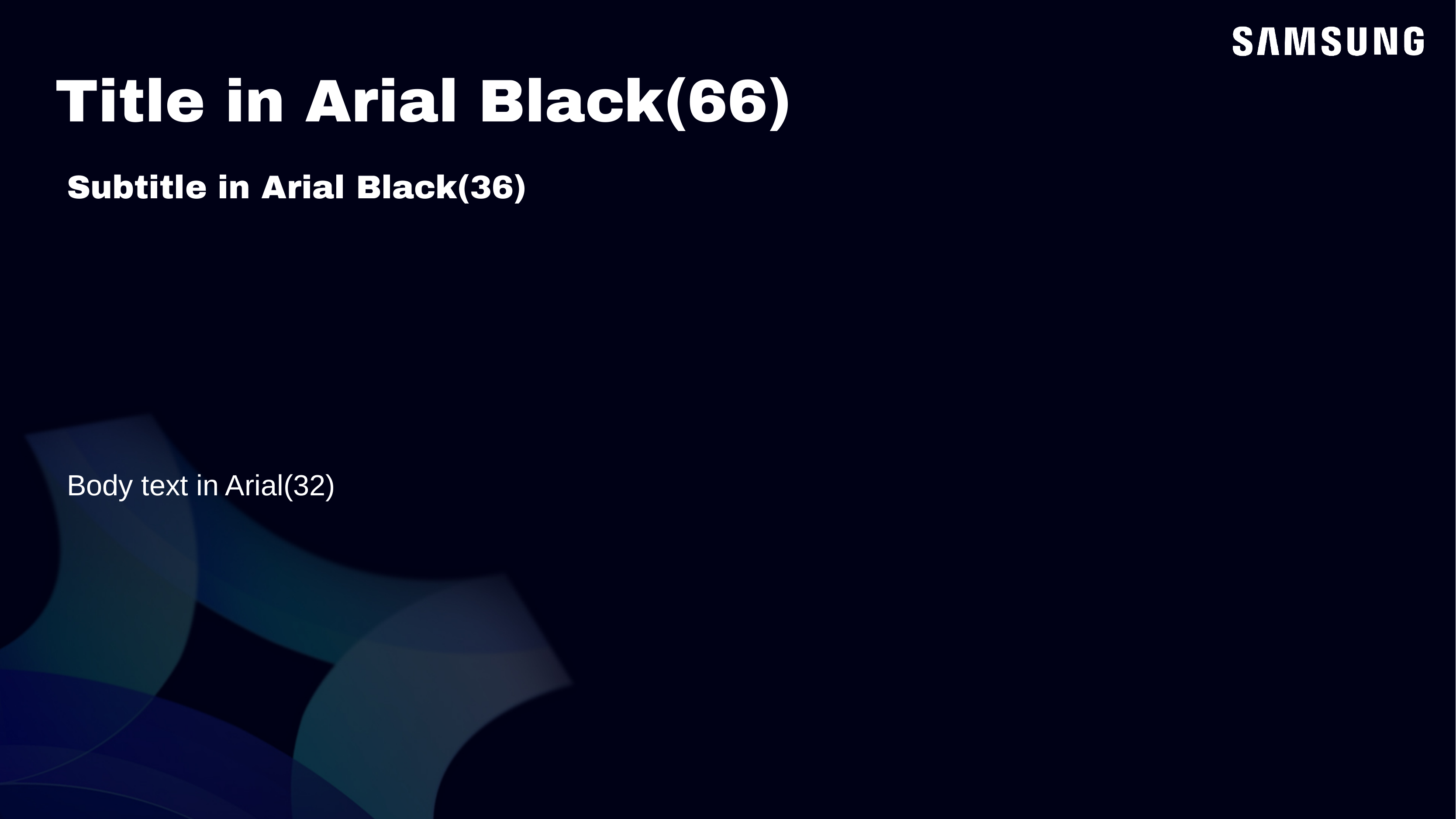

Title in Arial Black(66)
Subtitle in Arial Black(36)
Body text in Arial(32)